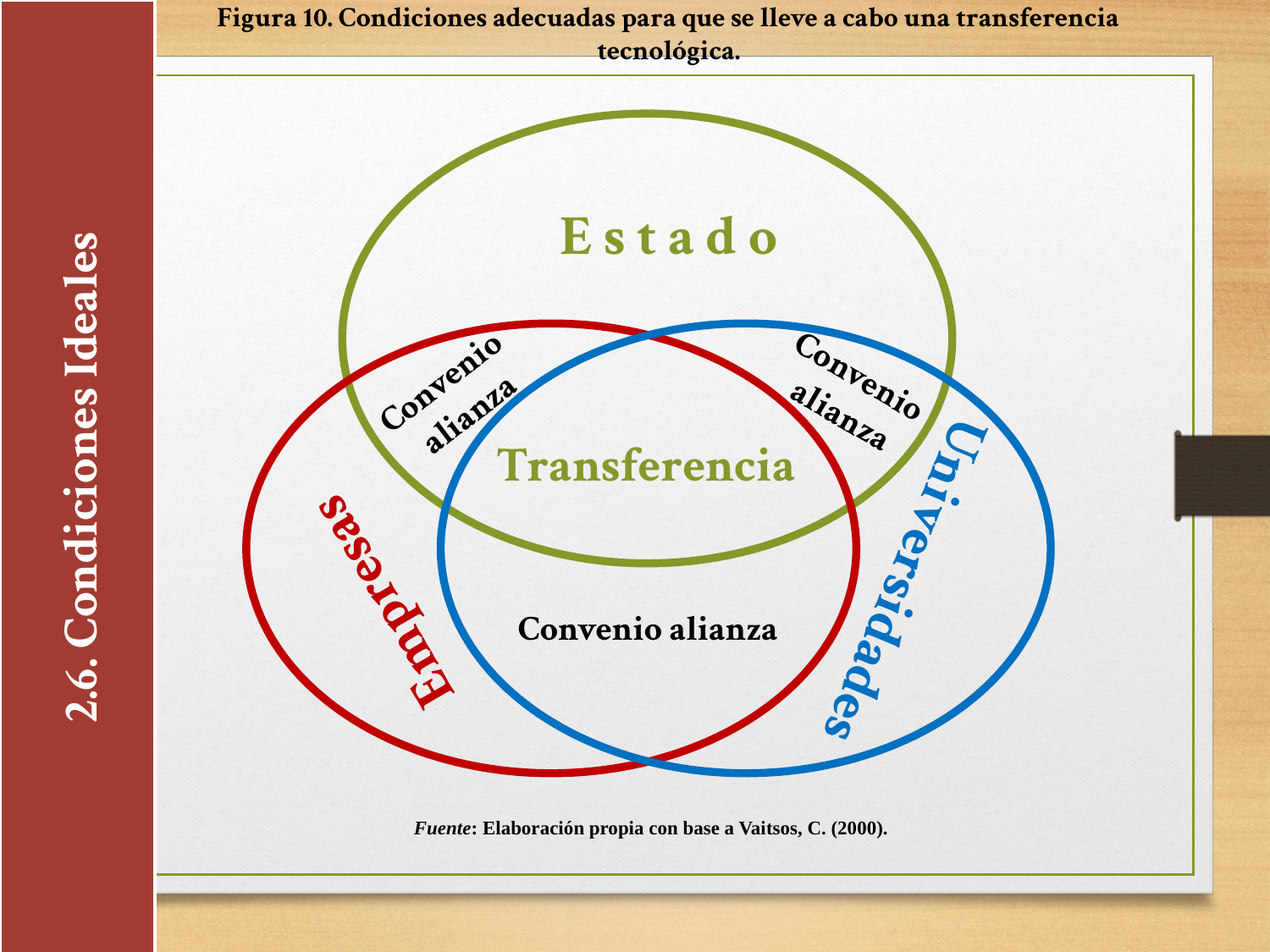

Figura 10. Condiciones adecuadas para que se lleve a cabo una transferencia tecnológica.

E s t a d o

Convenio
alianza
Convenio
alianza
Transferencia
Universidades
Empresas
Convenio alianza
2.6. Condiciones Ideales
Fuente: Elaboración propia con base a Vaitsos, C. (2000).